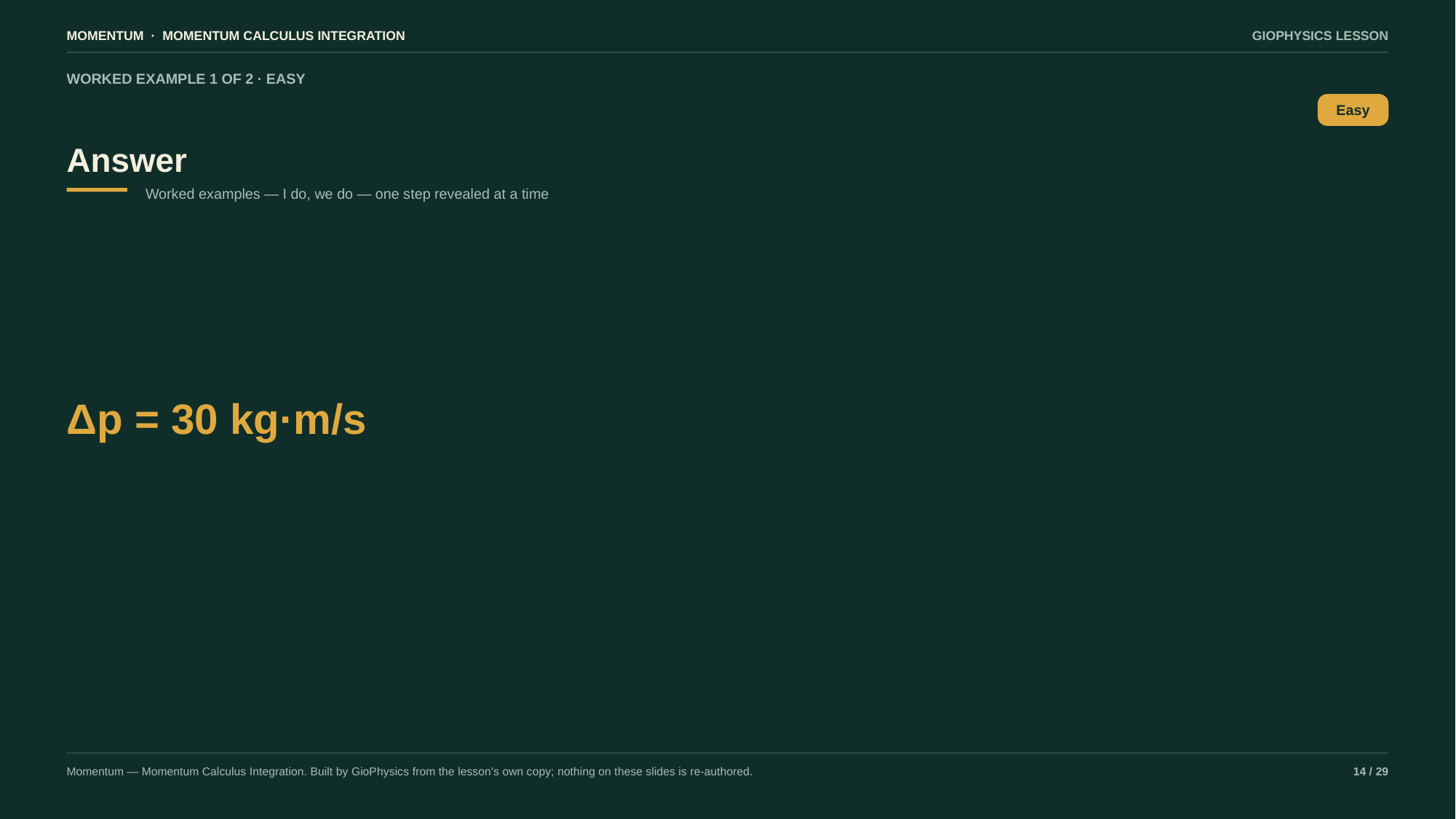

MOMENTUM  ·  MOMENTUM CALCULUS INTEGRATION
GIOPHYSICS LESSON

WORKED EXAMPLE 1 OF 2 · EASY
Answer

Easy
Worked examples — I do, we do — one step revealed at a time

Δp = 30 kg·m/s

Momentum — Momentum Calculus Integration. Built by GioPhysics from the lesson's own copy; nothing on these slides is re-authored.
14 / 29